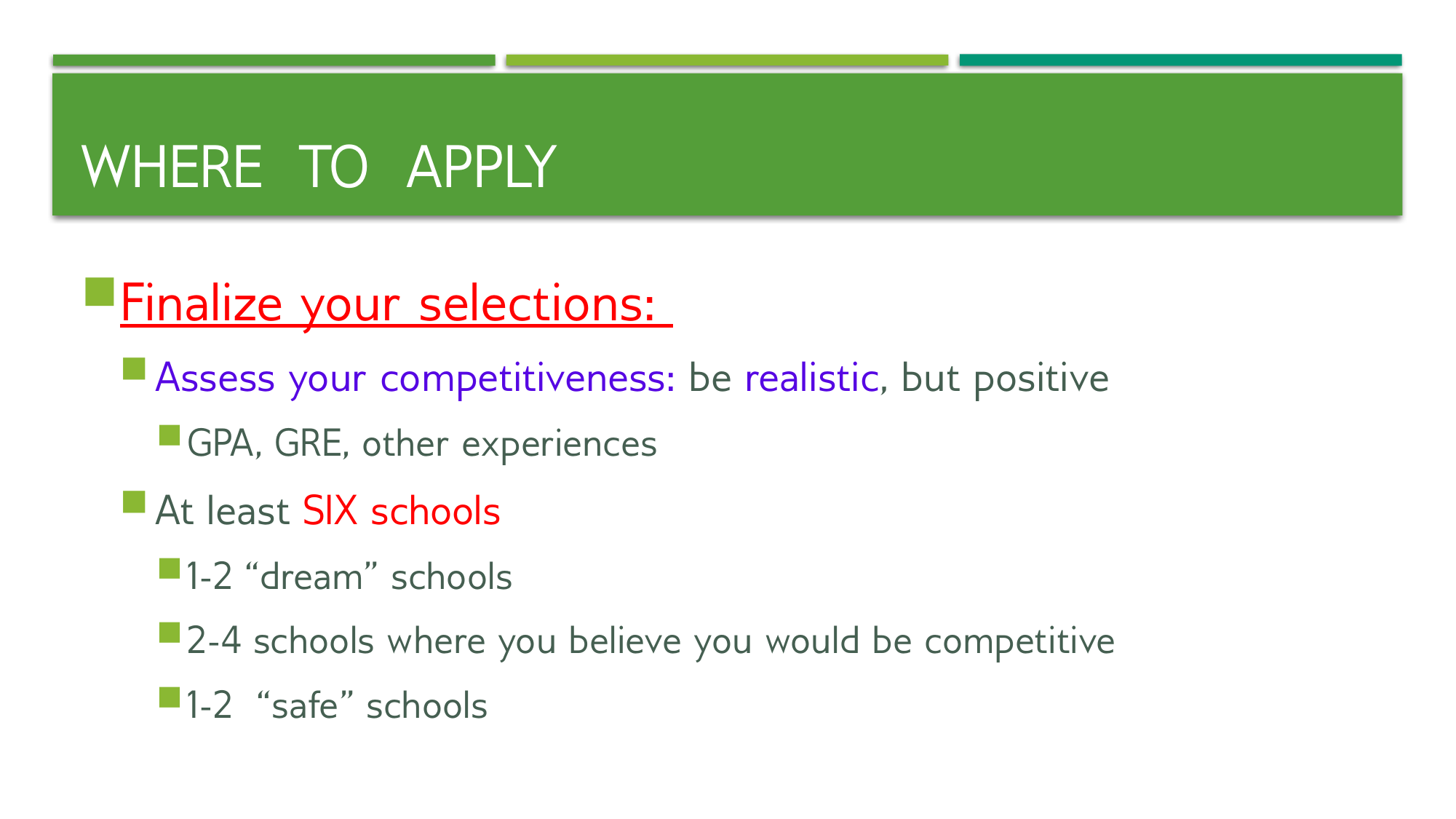

# Where  To  apply
Finalize your selections:
Assess your competitiveness: be realistic, but positive
GPA, GRE, other experiences
At least SIX schools
1-2 “dream” schools
2-4 schools where you believe you would be competitive
1-2  “safe” schools